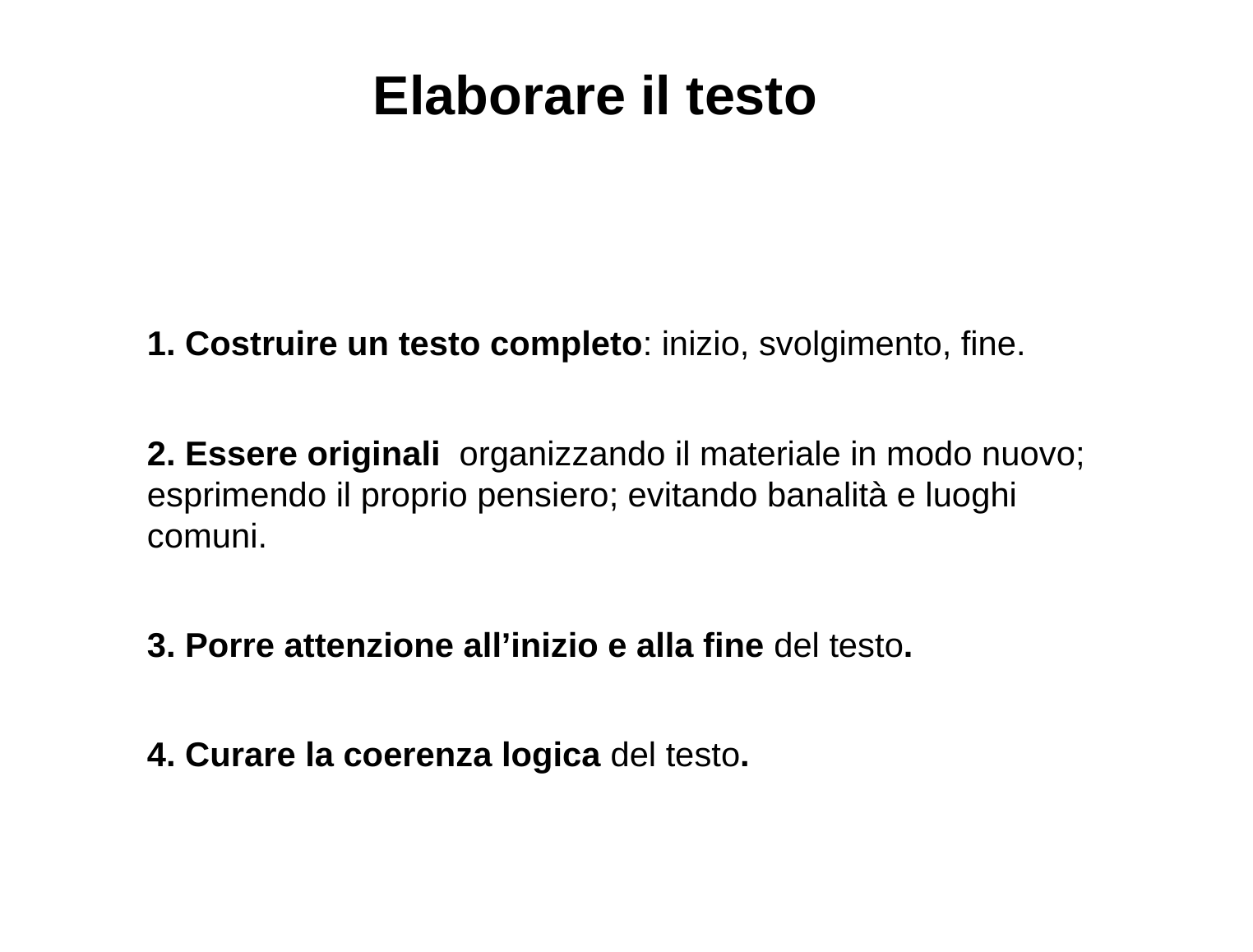

Elaborare il testo
Vuol dire:
1. Costruire un testo completo: inizio, svolgimento, fine.
2. Essere originali  organizzando il materiale in modo nuovo; esprimendo il proprio pensiero; evitando banalità e luoghi comuni.
3. Porre attenzione all’inizio e alla fine del testo.
4. Curare la coerenza logica del testo.